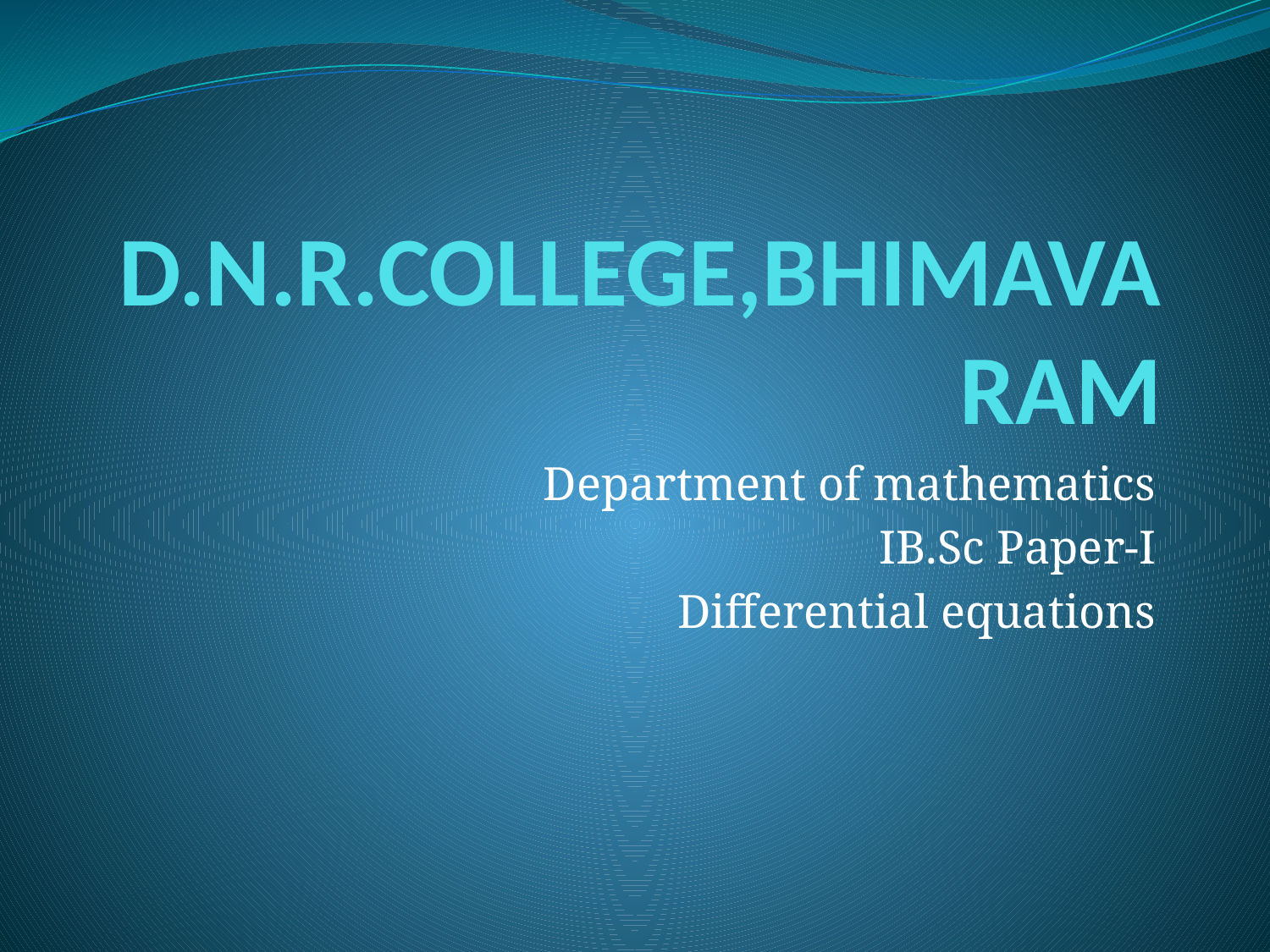

# D.N.R.COLLEGE,BHIMAVARAM
Department of mathematics
IB.Sc Paper-I
Differential equations